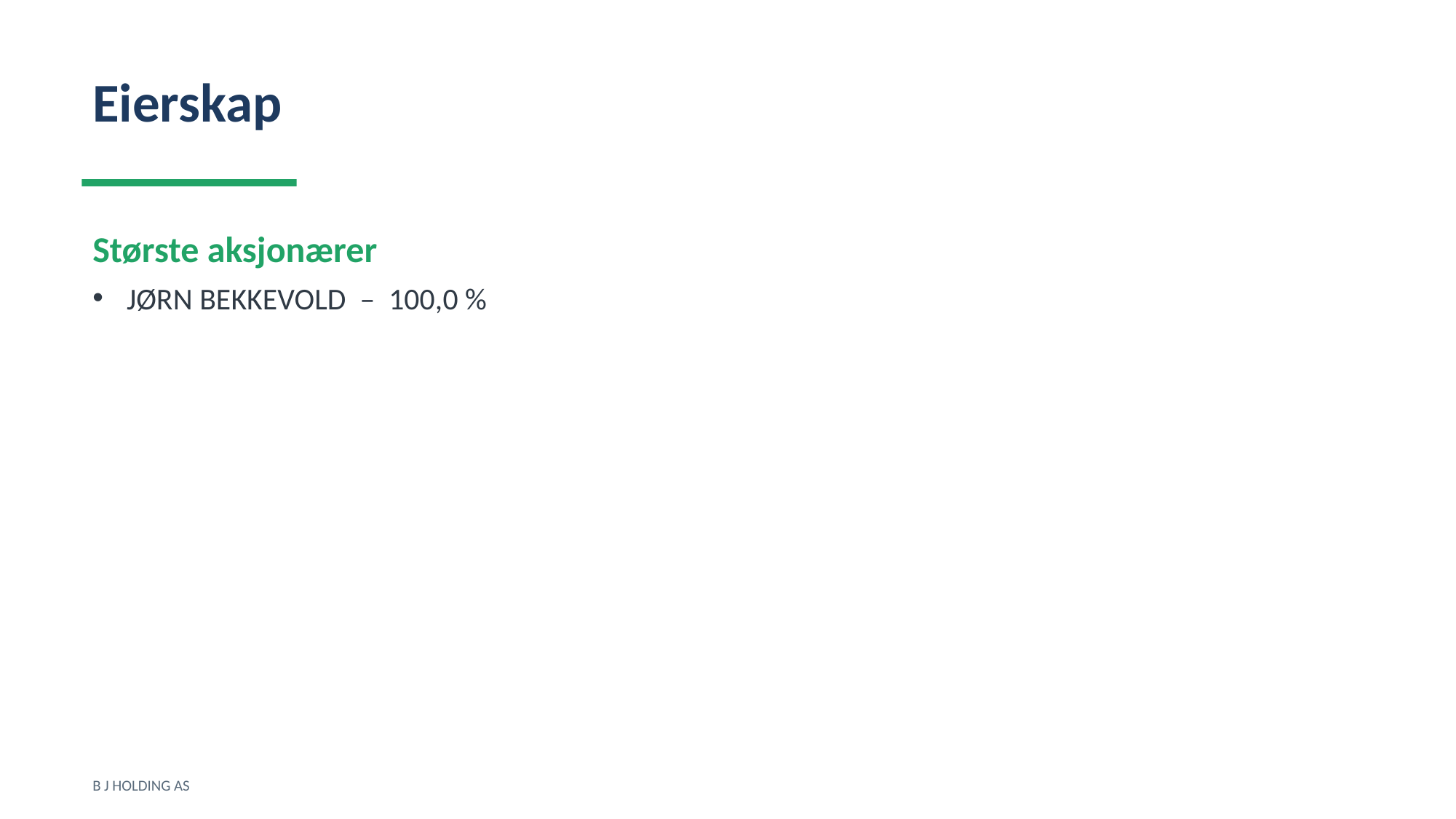

Eierskap

Største aksjonærer
JØRN BEKKEVOLD  –  100,0 %
B J HOLDING AS